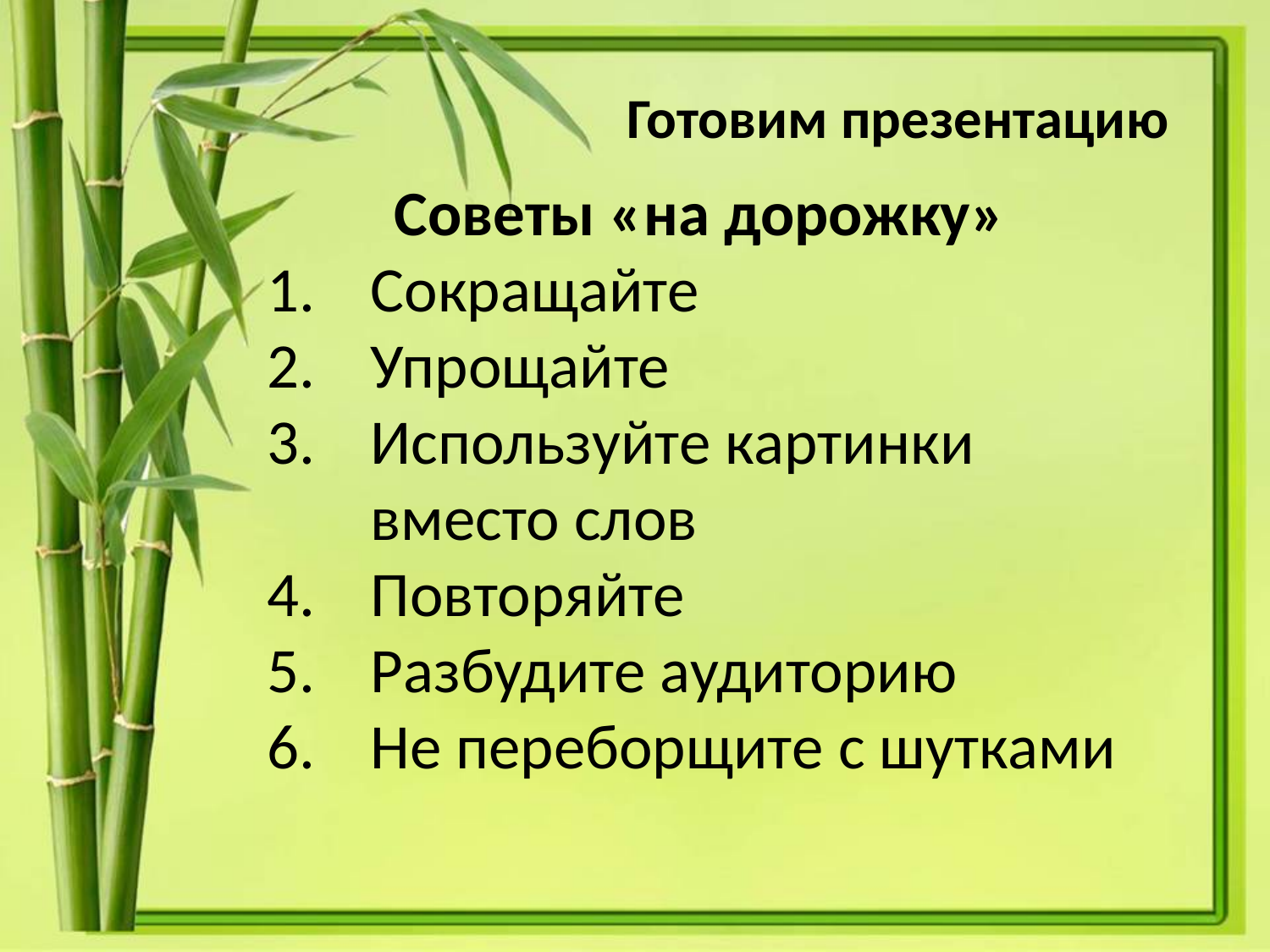

Готовим презентацию
Советы «на дорожку»
Сокращайте
Упрощайте
Используйте картинки вместо слов
Повторяйте
Разбудите аудиторию
Не переборщите с шутками